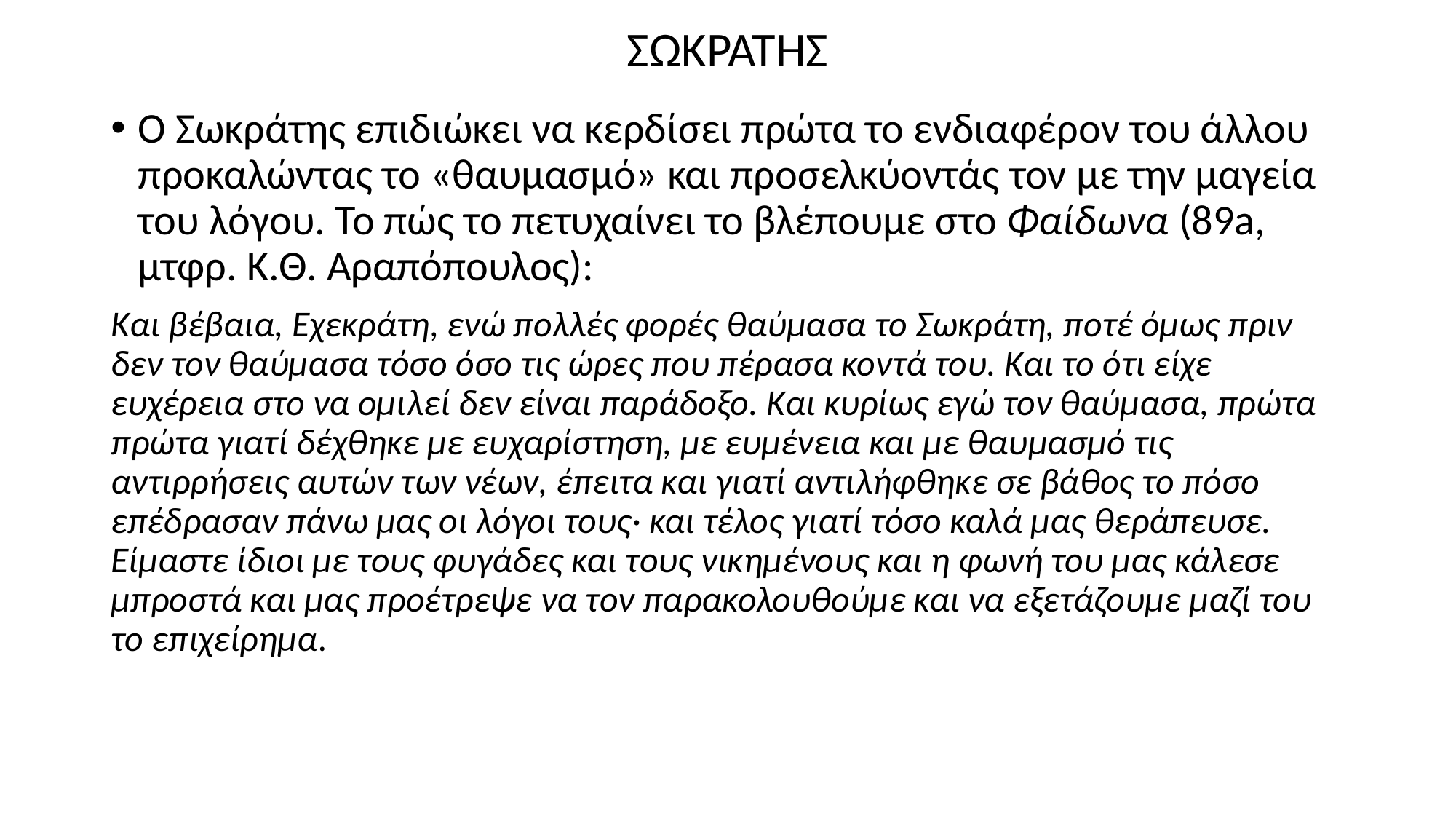

# ΣΩΚΡΑΤΗΣ
Ο Σωκράτης επιδιώκει να κερδίσει πρώτα το ενδιαφέρον του άλλου προκαλώντας το «θαυμασμό» και προσελκύοντάς τον με την μαγεία του λόγου. Το πώς το πετυχαίνει το βλέπουμε στο Φαίδωνα (89a, μτφρ. Κ.Θ. Αραπόπουλος):
Kαι βέβαια, Eχεκράτη, ενώ πολλές φορές θαύμασα το Σωκράτη, ποτέ όμως πριν δεν τον θαύμασα τόσο όσο τις ώρες που πέρασα κοντά του. Kαι το ότι είχε ευχέρεια στο να ομιλεί δεν είναι παράδοξο. Kαι κυρίως εγώ τον θαύμασα, πρώτα πρώτα γιατί δέχθηκε με ευχαρίστηση, με ευμένεια και με θαυμασμό τις αντιρρήσεις αυτών των νέων, έπειτα και γιατί αντιλήφθηκε σε βάθος το πόσο επέδρασαν πάνω μας οι λόγοι τους· και τέλος γιατί τόσο καλά μας θεράπευσε. Eίμαστε ίδιοι με τους φυγάδες και τους νικημένους και η φωνή του μας κάλεσε μπροστά και μας προέτρεψε να τον παρακολουθούμε και να εξετάζουμε μαζί του το επιχείρημα.